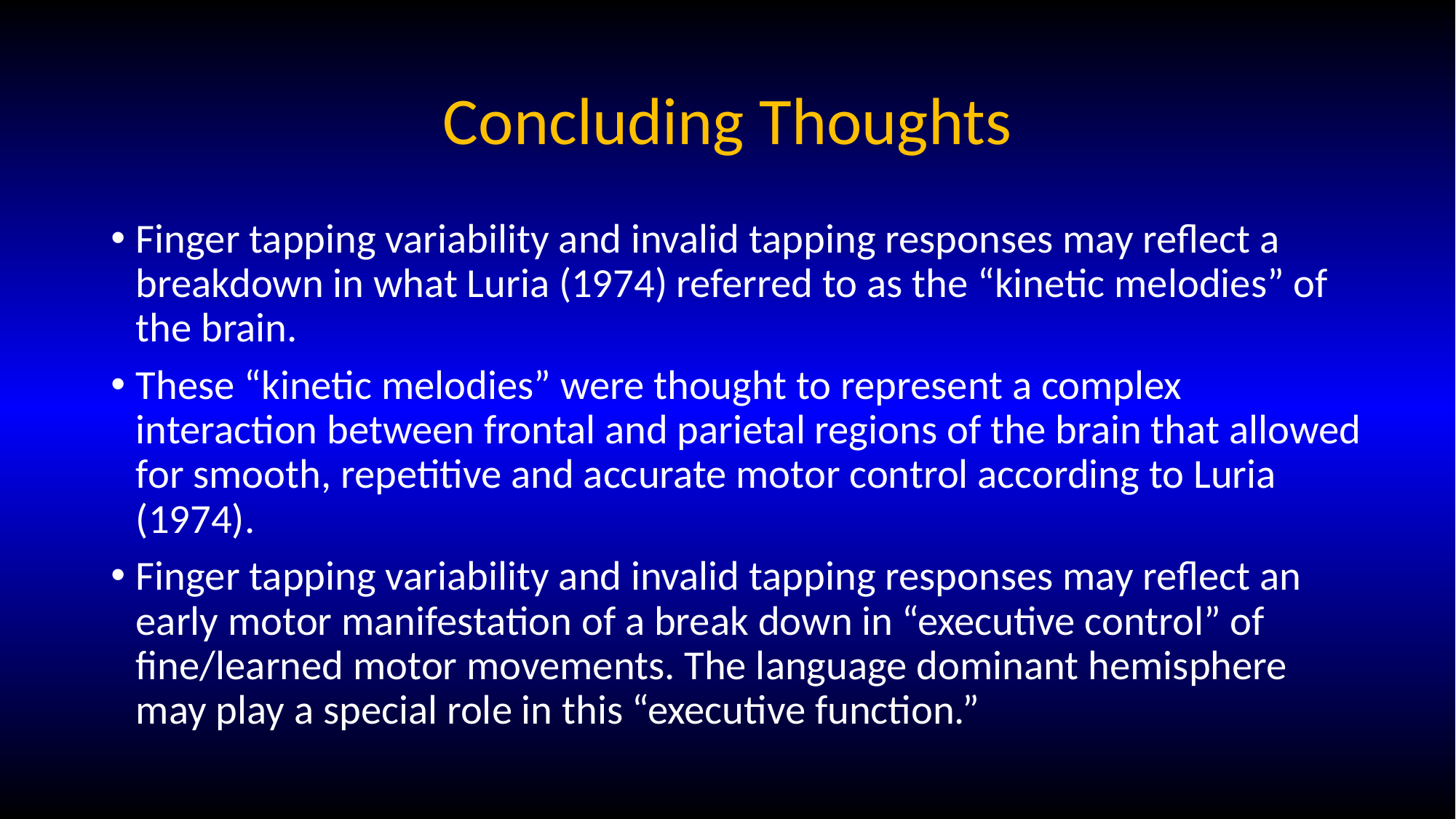

# Concluding Thoughts

Finger tapping variability and invalid tapping responses may reflect a breakdown in what Luria (1974) referred to as the “kinetic melodies” of the brain.
These “kinetic melodies” were thought to represent a complex interaction between frontal and parietal regions of the brain that allowed for smooth, repetitive and accurate motor control according to Luria (1974).
Finger tapping variability and invalid tapping responses may reflect an early motor manifestation of a break down in “executive control” of fine/learned motor movements. The language dominant hemisphere may play a special role in this “executive function.”